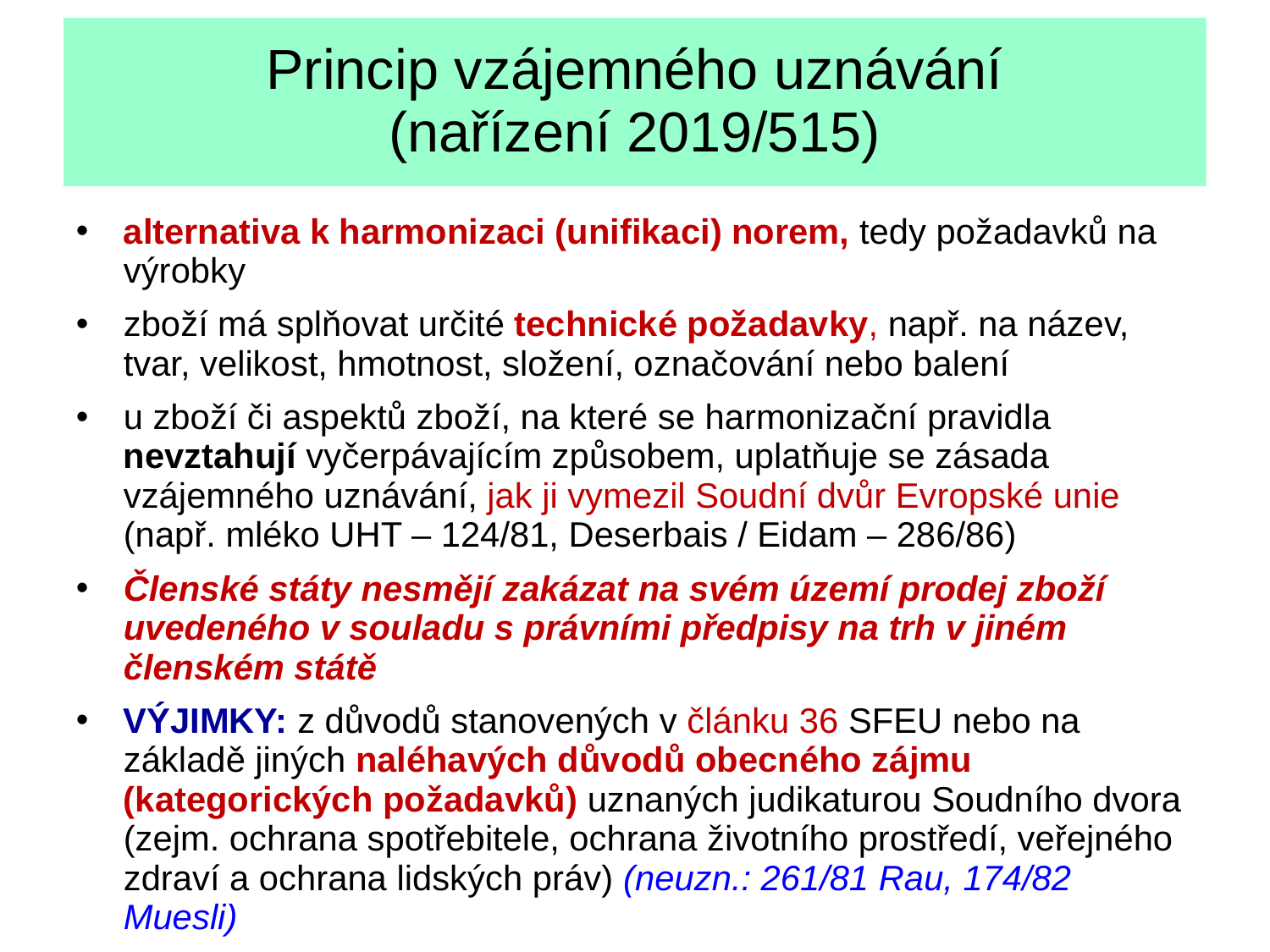

# Princip vzájemného uznávání (nařízení 2019/515)
alternativa k harmonizaci (unifikaci) norem, tedy požadavků na výrobky
zboží má splňovat určité technické požadavky, např. na název, tvar, velikost, hmotnost, složení, označování nebo balení
u zboží či aspektů zboží, na které se harmonizační pravidla nevztahují vyčerpávajícím způsobem, uplatňuje se zásada vzájemného uznávání, jak ji vymezil Soudní dvůr Evropské unie (např. mléko UHT – 124/81, Deserbais / Eidam – 286/86)
Členské státy nesmějí zakázat na svém území prodej zboží uvedeného v souladu s právními předpisy na trh v jiném členském státě
VÝJIMKY: z důvodů stanovených v článku 36 SFEU nebo na základě jiných naléhavých důvodů obecného zájmu (kategorických požadavků) uznaných judikaturou Soudního dvora (zejm. ochrana spotřebitele, ochrana životního prostředí, veřejného zdraví a ochrana lidských práv) (neuzn.: 261/81 Rau, 174/82 Muesli)